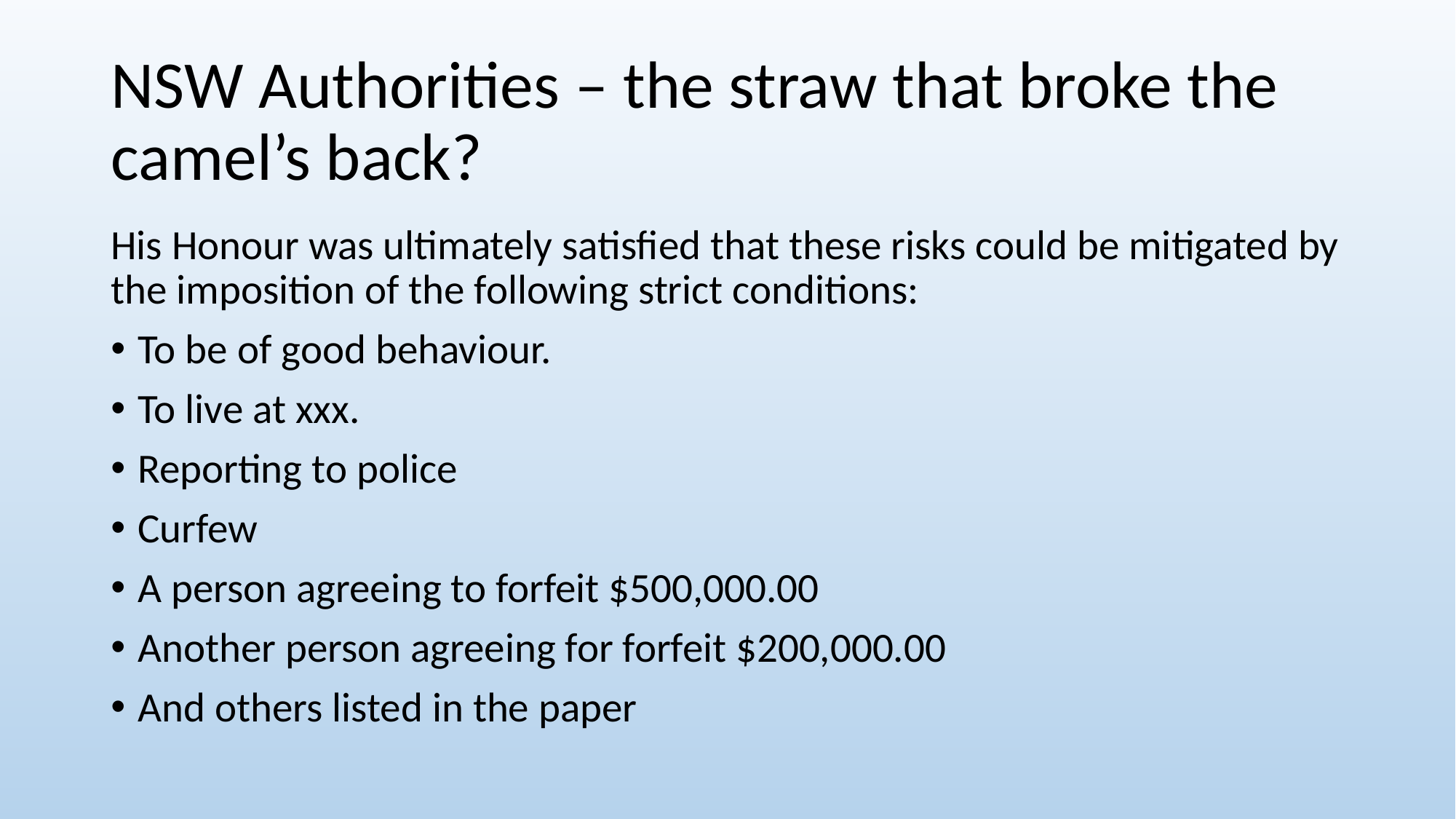

# NSW Authorities – the straw that broke the camel’s back?
His Honour was ultimately satisfied that these risks could be mitigated by the imposition of the following strict conditions:
To be of good behaviour.
To live at xxx.
Reporting to police
Curfew
A person agreeing to forfeit $500,000.00
Another person agreeing for forfeit $200,000.00
And others listed in the paper